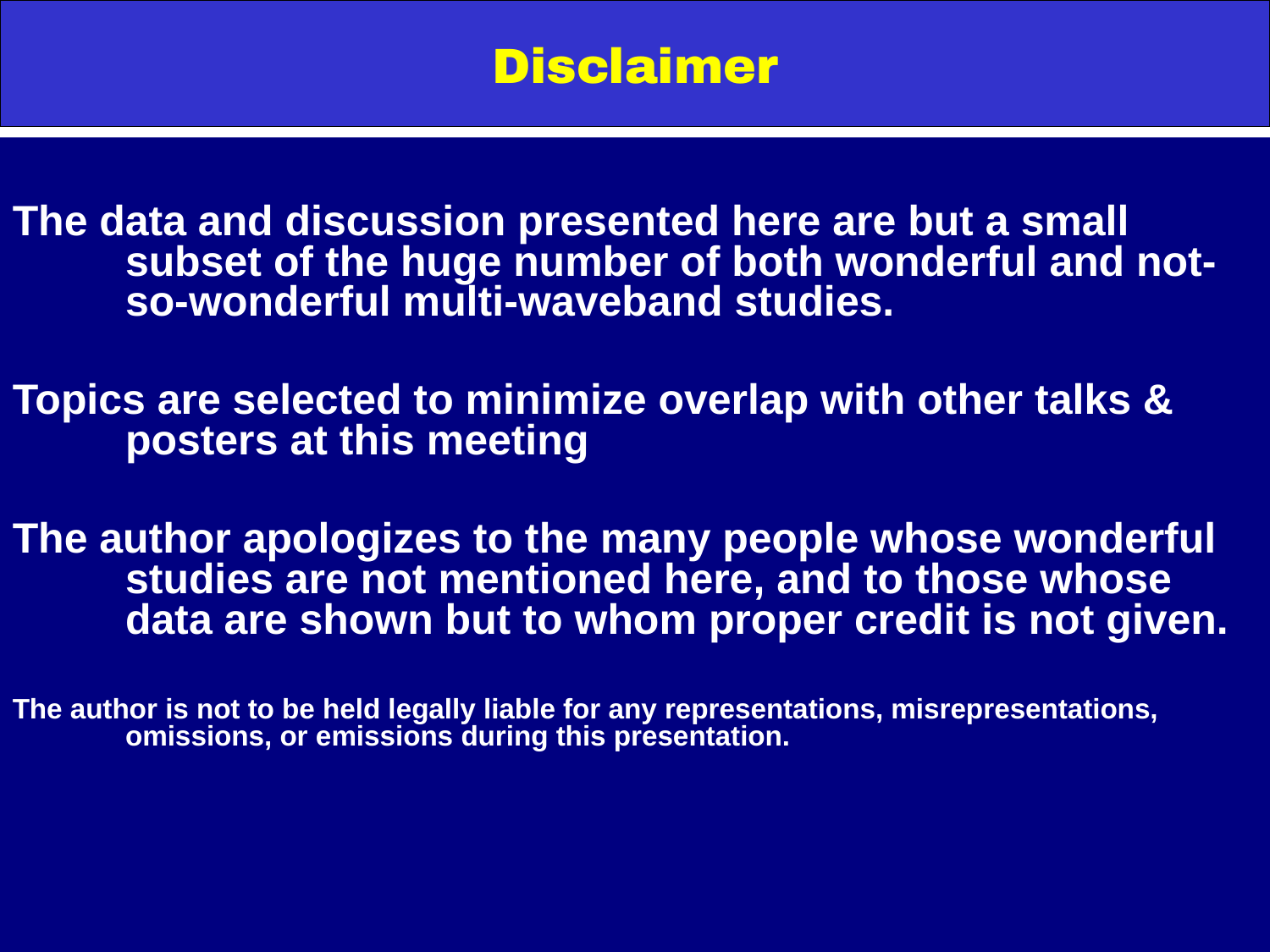

# Disclaimer

The data and discussion presented here are but a small subset of the huge number of both wonderful and not-so-wonderful multi-waveband studies.

Topics are selected to minimize overlap with other talks & posters at this meeting

The author apologizes to the many people whose wonderful studies are not mentioned here, and to those whose data are shown but to whom proper credit is not given.

The author is not to be held legally liable for any representations, misrepresentations, omissions, or emissions during this presentation.